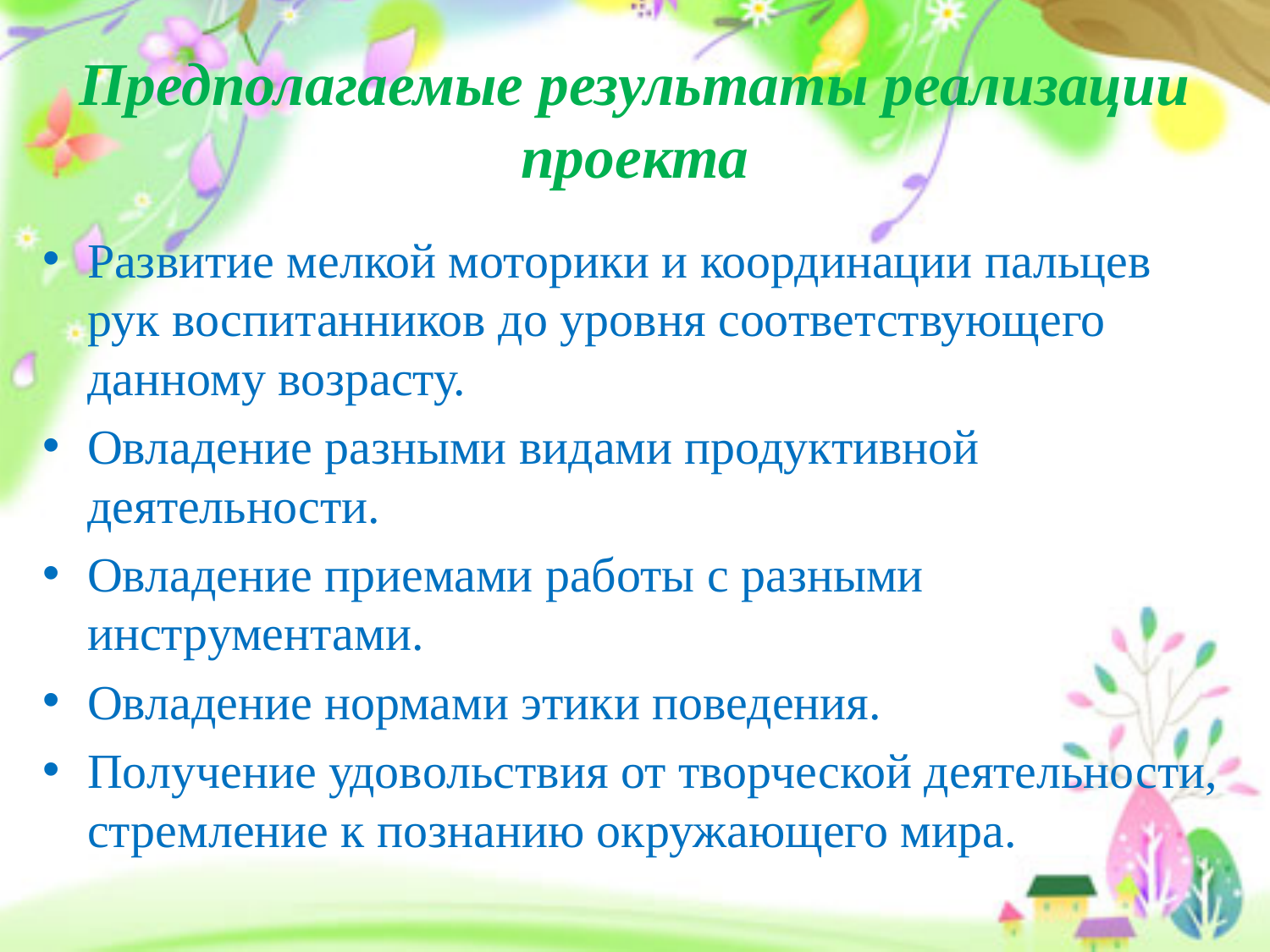

# Предполагаемые результаты реализации проекта
Развитие мелкой моторики и координации пальцев рук воспитанников до уровня соответствующего данному возрасту.
Овладение разными видами продуктивной деятельности.
Овладение приемами работы с разными инструментами.
Овладение нормами этики поведения.
Получение удовольствия от творческой деятельности, стремление к познанию окружающего мира.